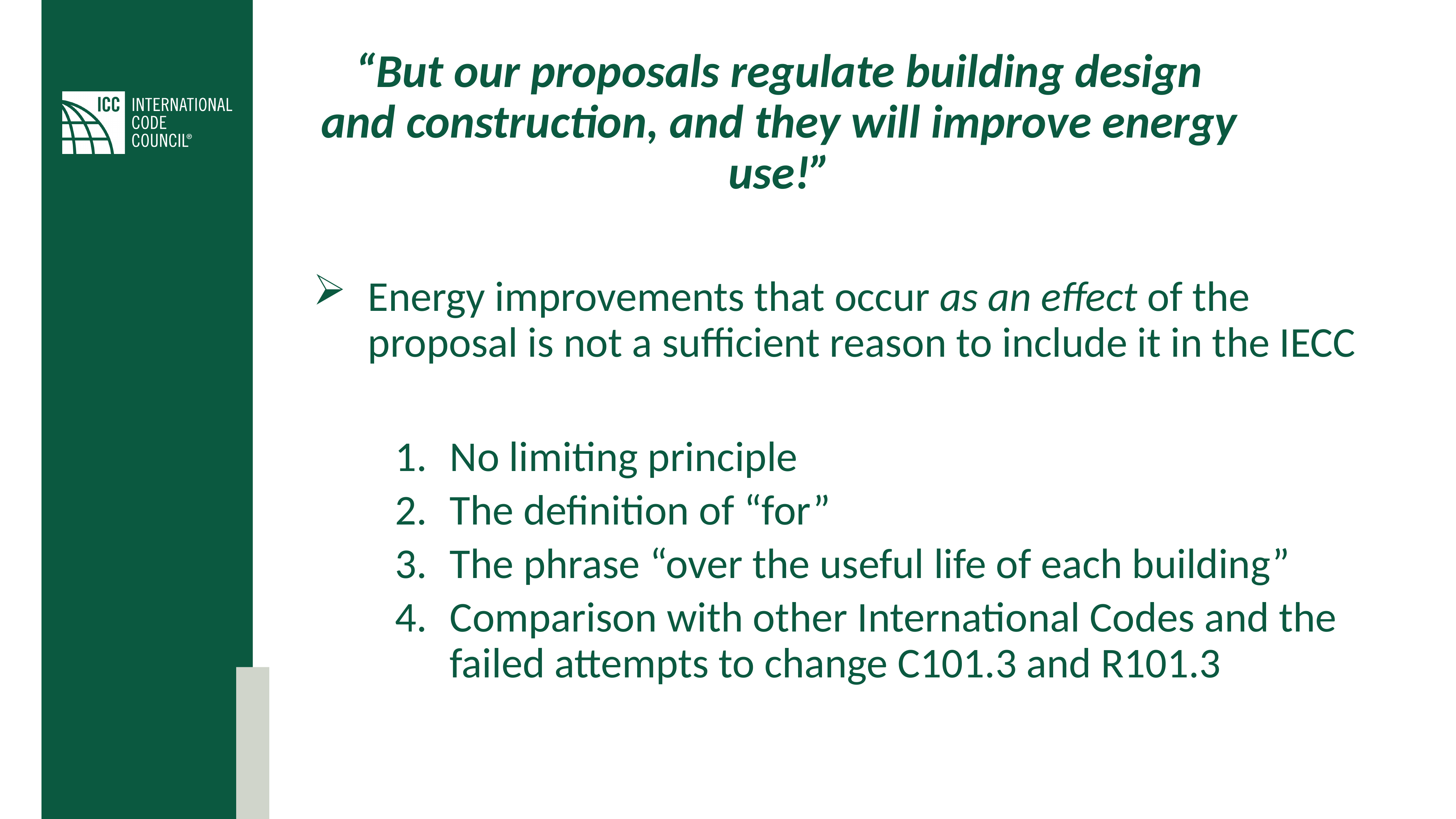

# “But our proposals regulate building design and construction, and they will improve energy use!”

Energy improvements that occur as an effect of the proposal is not a sufficient reason to include it in the IECC

No limiting principle
The definition of “for”
The phrase “over the useful life of each building”
Comparison with other International Codes and the failed attempts to change C101.3 and R101.3